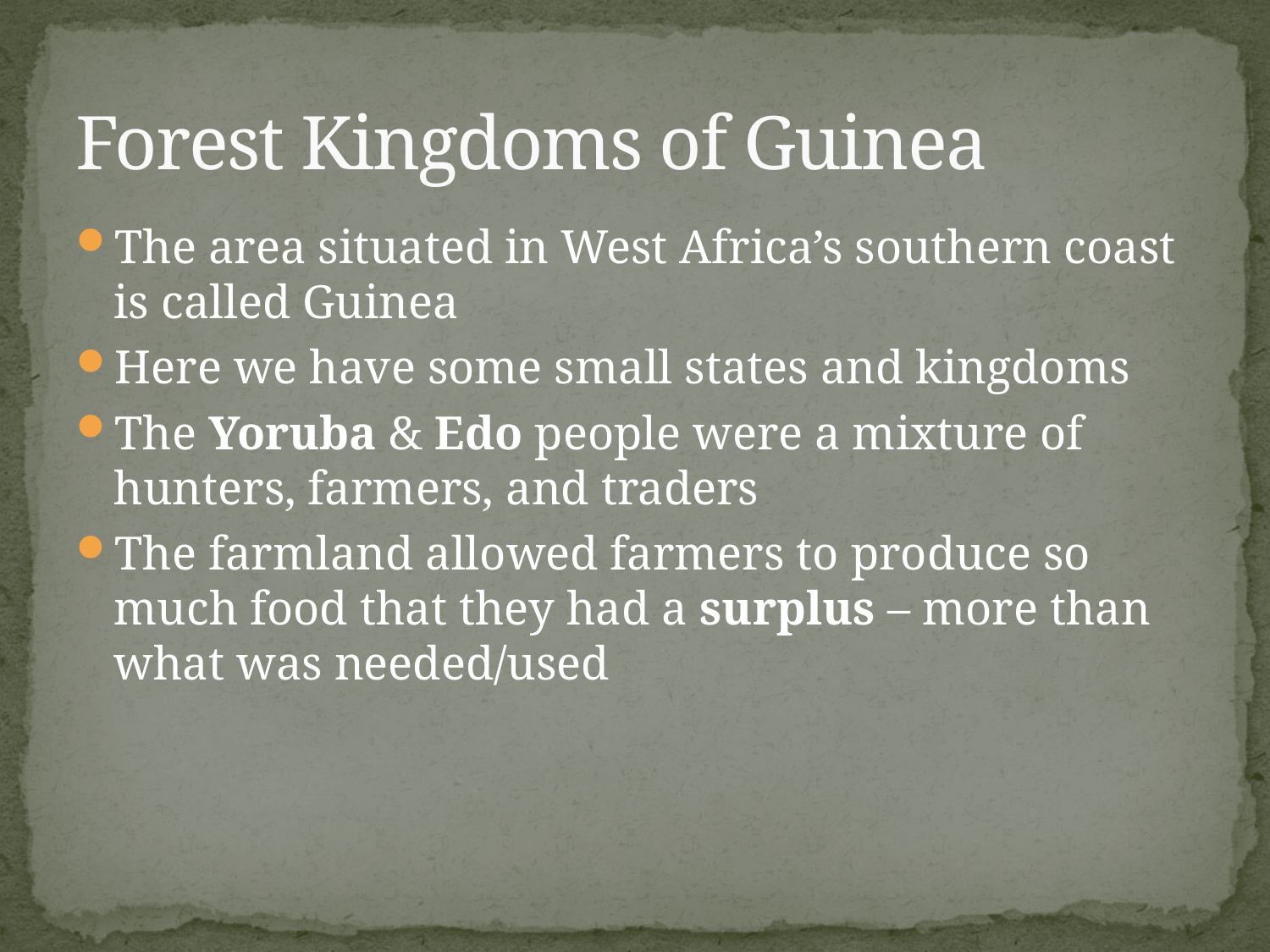

# Forest Kingdoms of Guinea
The area situated in West Africa’s southern coast is called Guinea
Here we have some small states and kingdoms
The Yoruba & Edo people were a mixture of hunters, farmers, and traders
The farmland allowed farmers to produce so much food that they had a surplus – more than what was needed/used